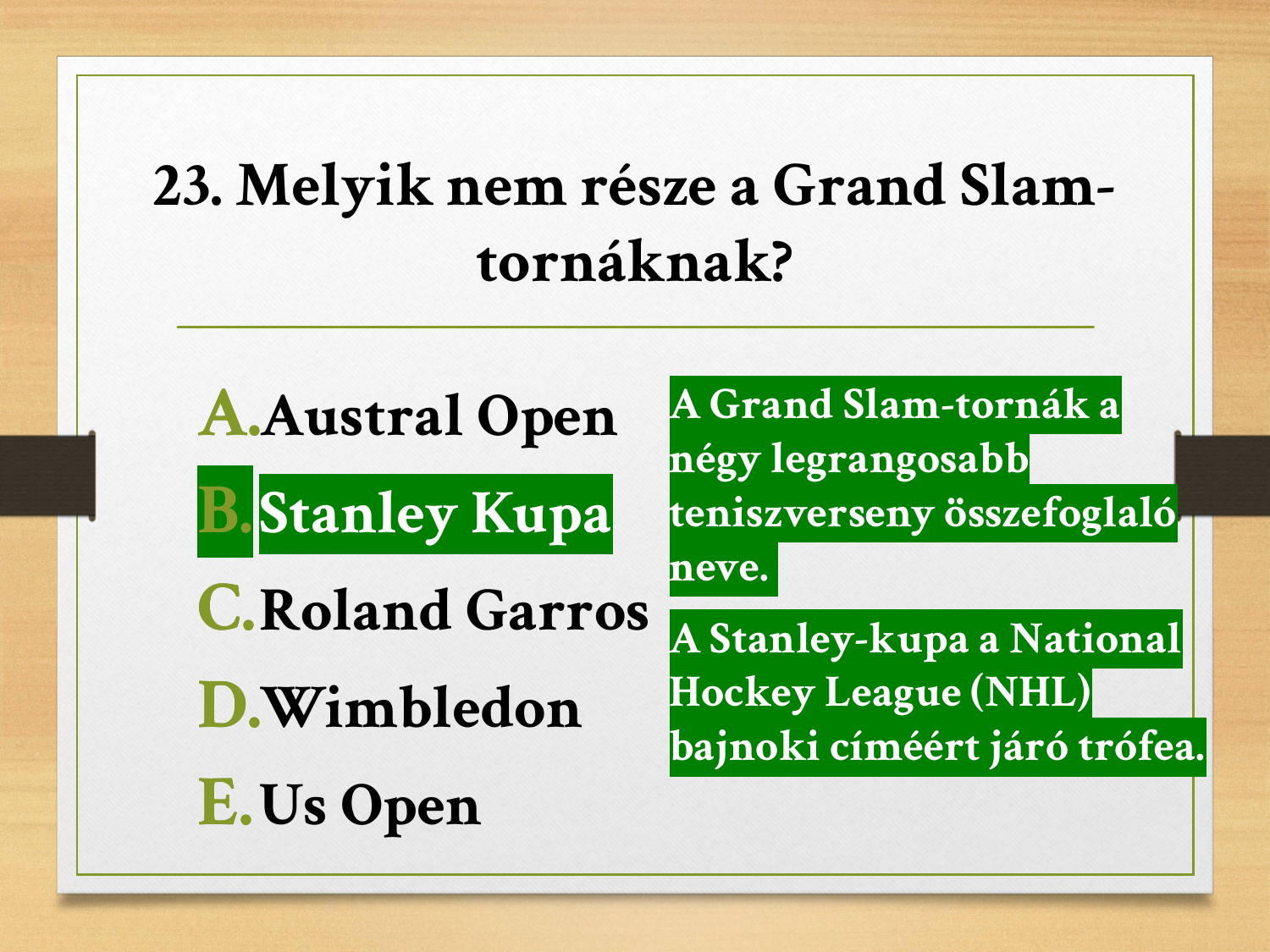

# 23. Melyik nem része a Grand Slam-tornáknak?
A Grand Slam-tornák a négy legrangosabb teniszverseny összefoglaló neve.
A Stanley-kupa a National Hockey League (NHL) bajnoki címéért járó trófea.

Stanley Kupa

Austral Open
Stanley Kupa
Roland Garros
Wimbledon
Us Open